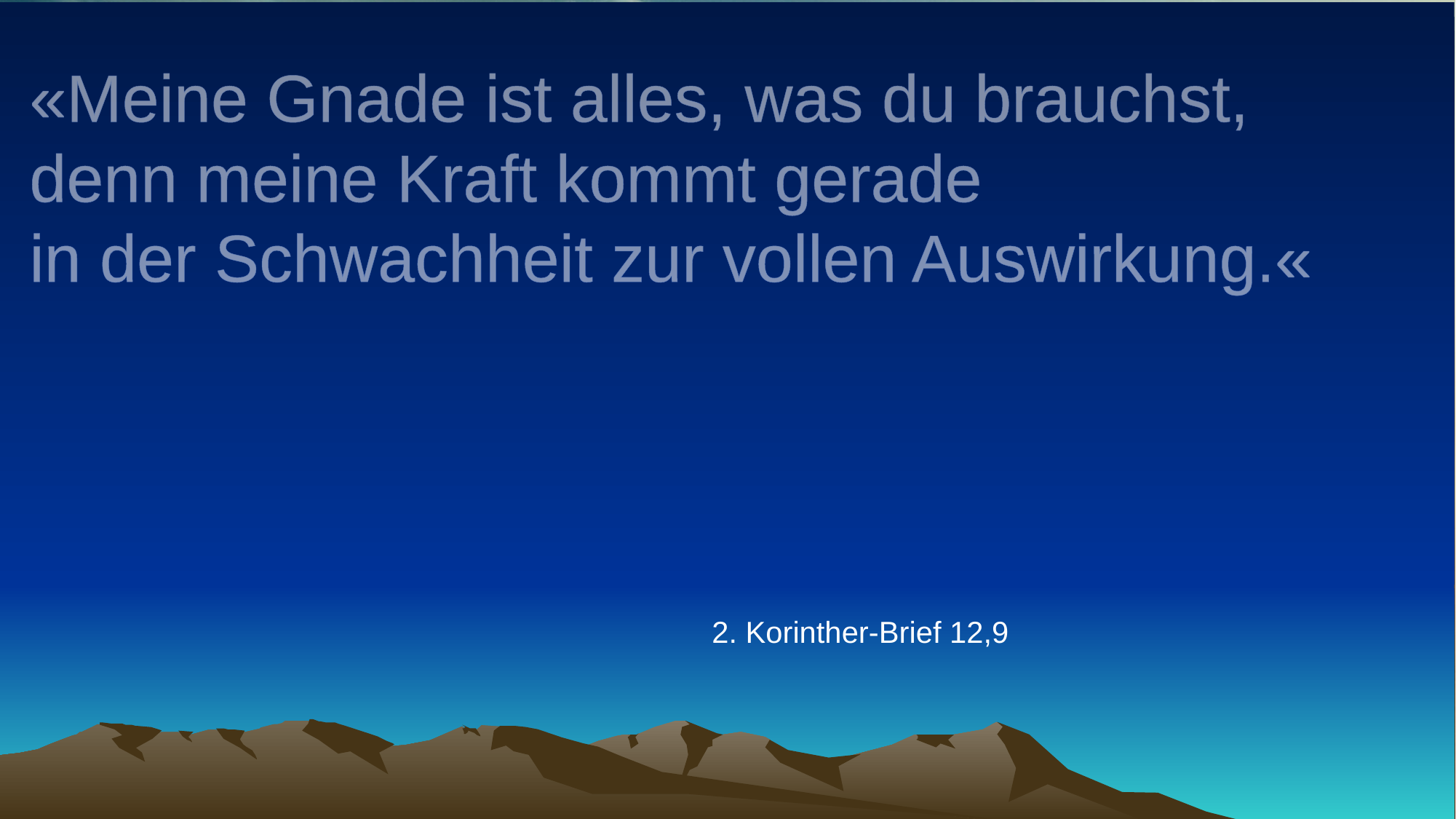

# «Meine Gnade ist alles, was du brauchst, denn meine Kraft kommt gerade in der Schwachheit zur vollen Auswirkung.«
2. Korinther-Brief 12,9